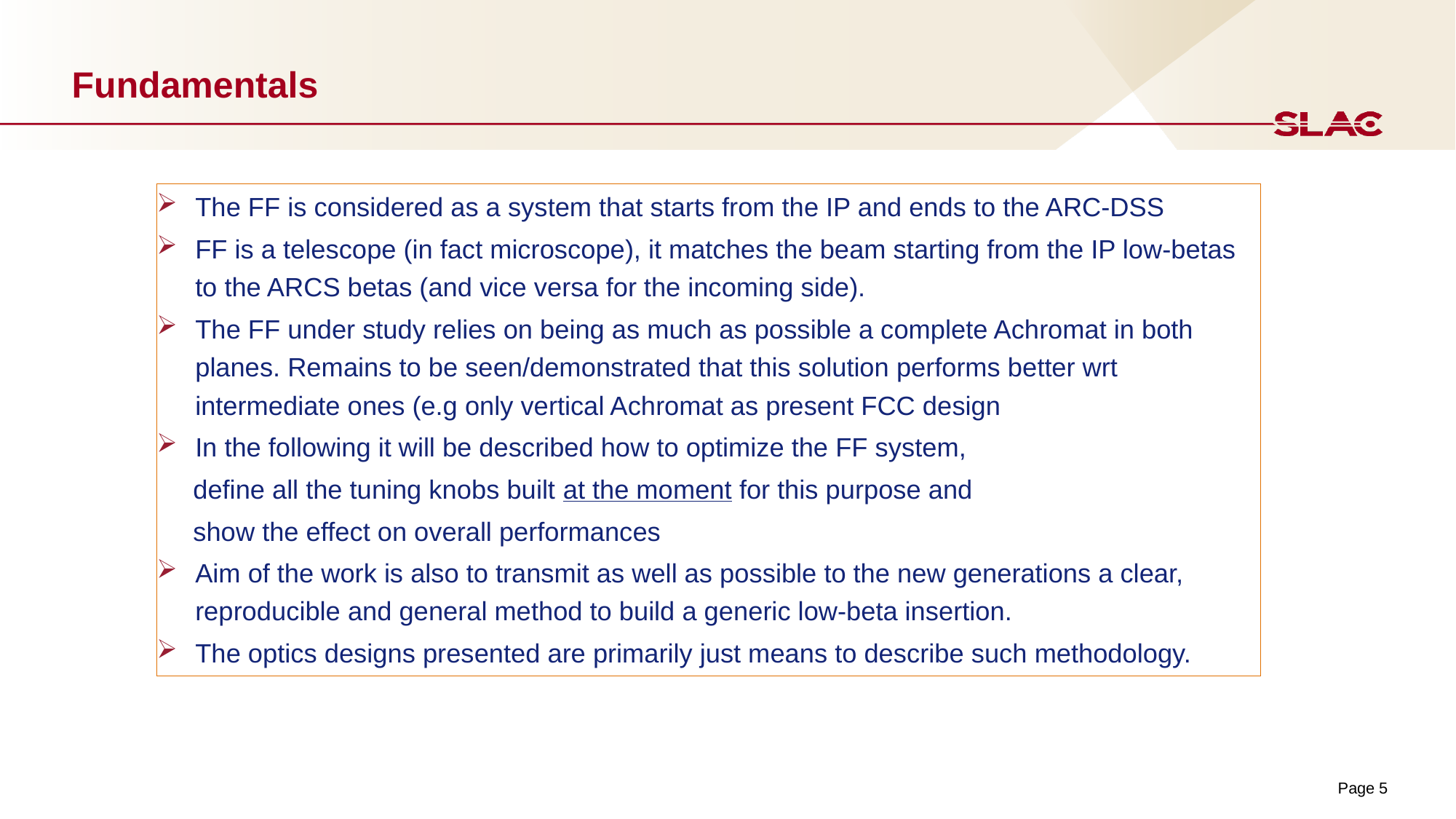

# Fundamentals
The FF is considered as a system that starts from the IP and ends to the ARC-DSS
FF is a telescope (in fact microscope), it matches the beam starting from the IP low-betas to the ARCS betas (and vice versa for the incoming side).
The FF under study relies on being as much as possible a complete Achromat in both planes. Remains to be seen/demonstrated that this solution performs better wrt intermediate ones (e.g only vertical Achromat as present FCC design
In the following it will be described how to optimize the FF system,
     define all the tuning knobs built at the moment for this purpose and
     show the effect on overall performances
Aim of the work is also to transmit as well as possible to the new generations a clear, reproducible and general method to build a generic low-beta insertion.
The optics designs presented are primarily just means to describe such methodology.

Page 5